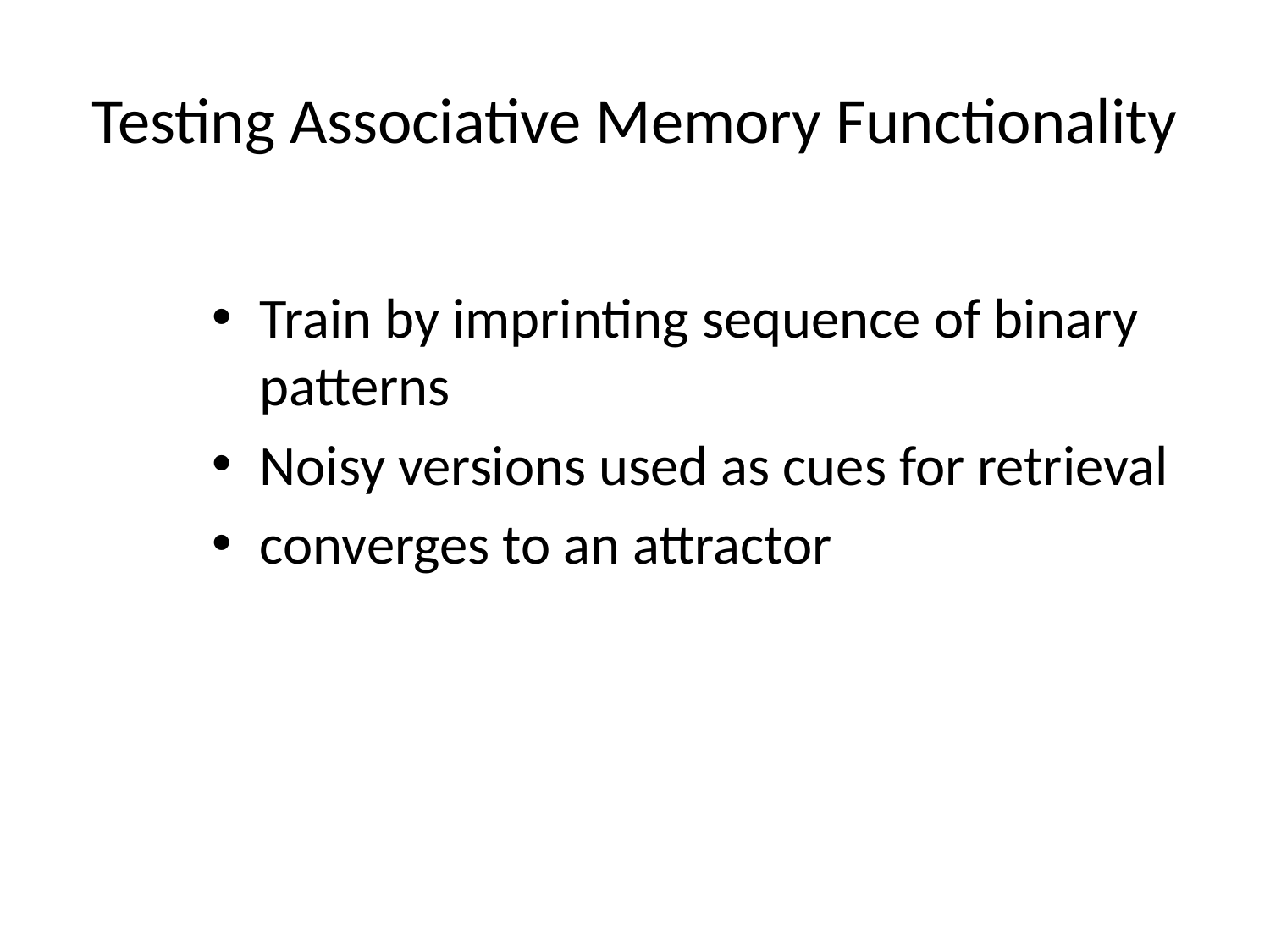

# Testing Associative Memory Functionality

Train by imprinting sequence of binary patterns
Noisy versions used as cues for retrieval
converges to an attractor